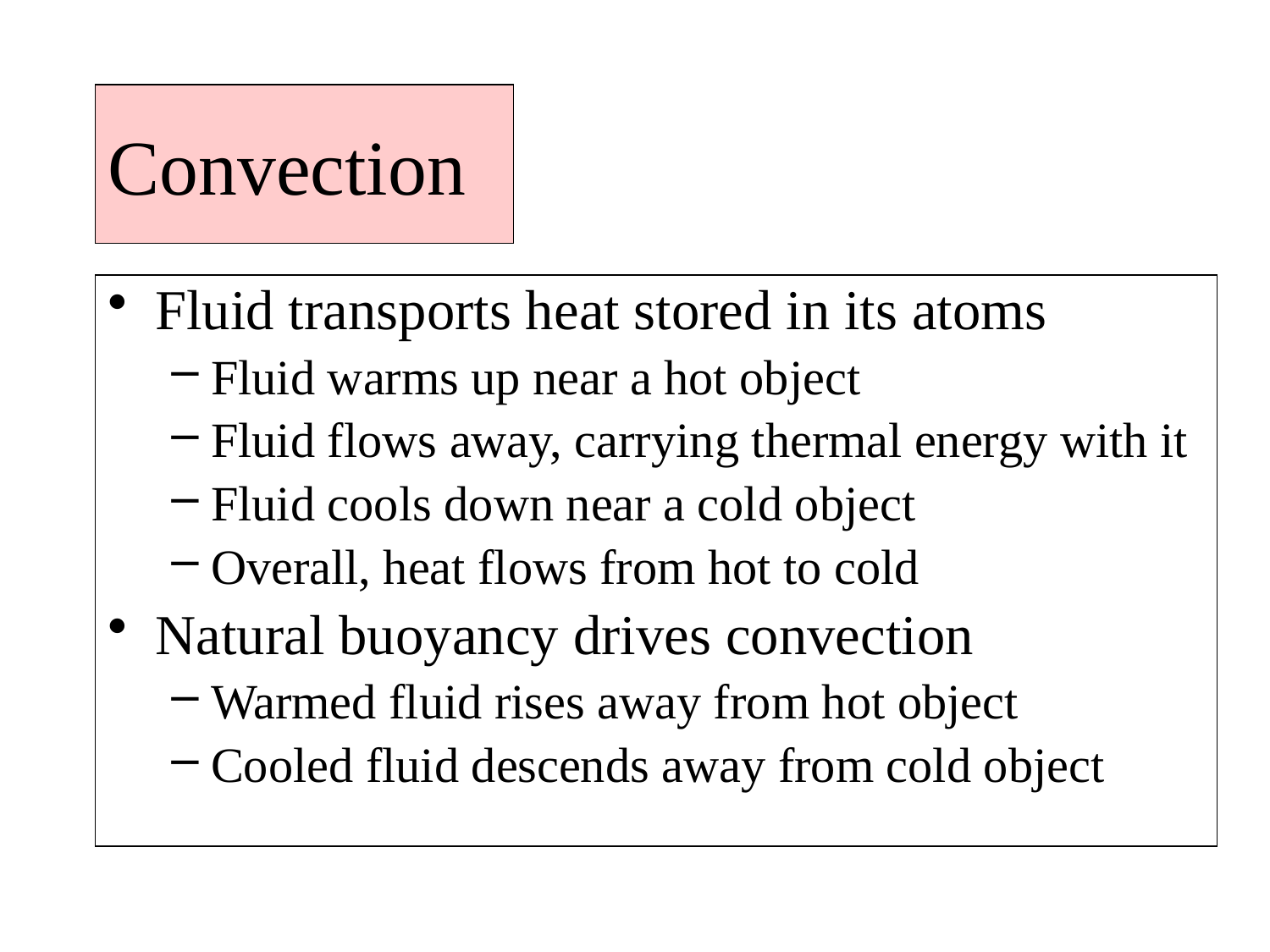

Convection
Fluid transports heat stored in its atoms
Fluid warms up near a hot object
Fluid flows away, carrying thermal energy with it
Fluid cools down near a cold object
Overall, heat flows from hot to cold
Natural buoyancy drives convection
Warmed fluid rises away from hot object
Cooled fluid descends away from cold object